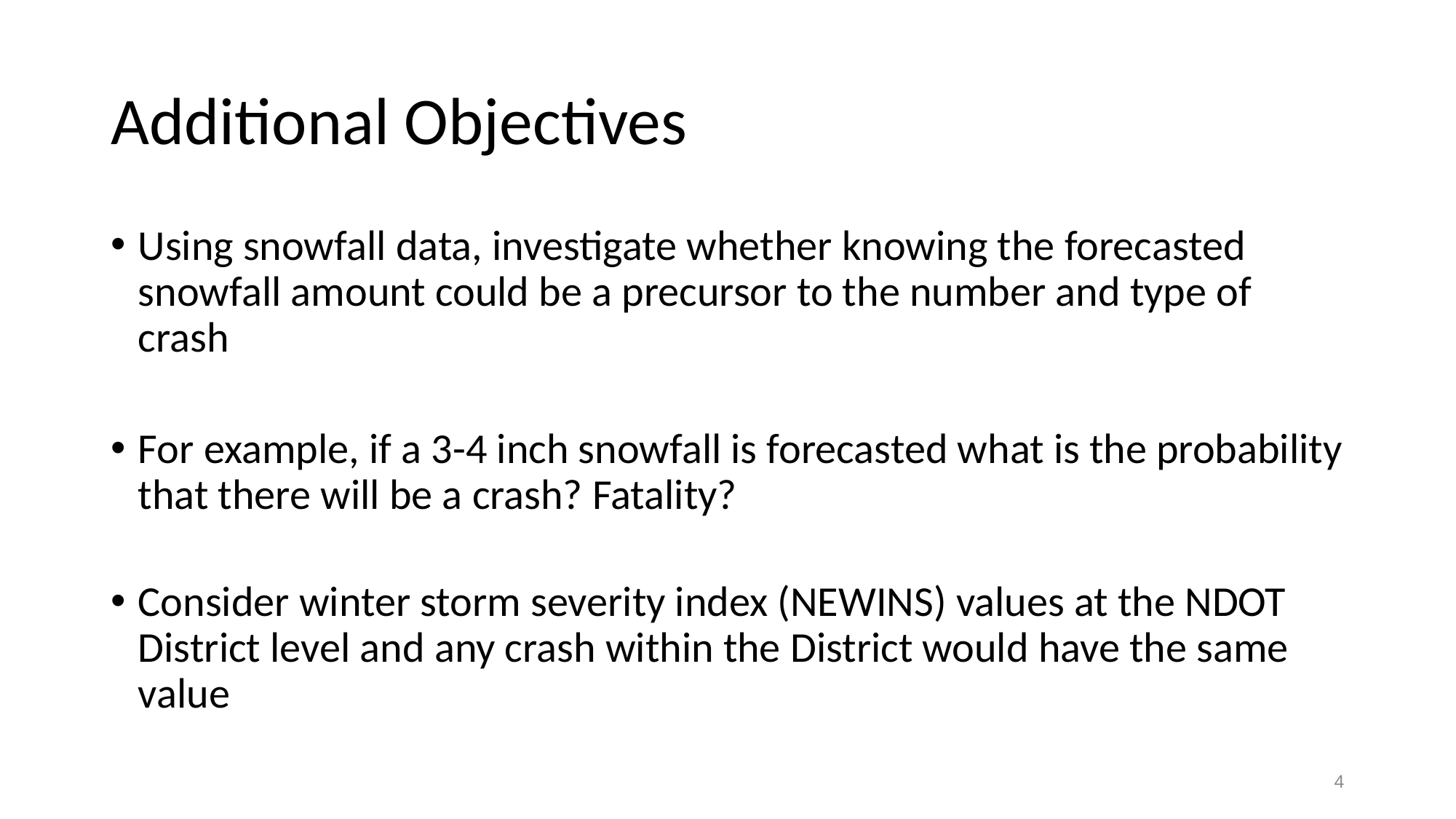

# Additional Objectives
Using snowfall data, investigate whether knowing the forecasted snowfall amount could be a precursor to the number and type of crash
For example, if a 3-4 inch snowfall is forecasted what is the probability that there will be a crash? Fatality?
Consider winter storm severity index (NEWINS) values at the NDOT District level and any crash within the District would have the same value
4